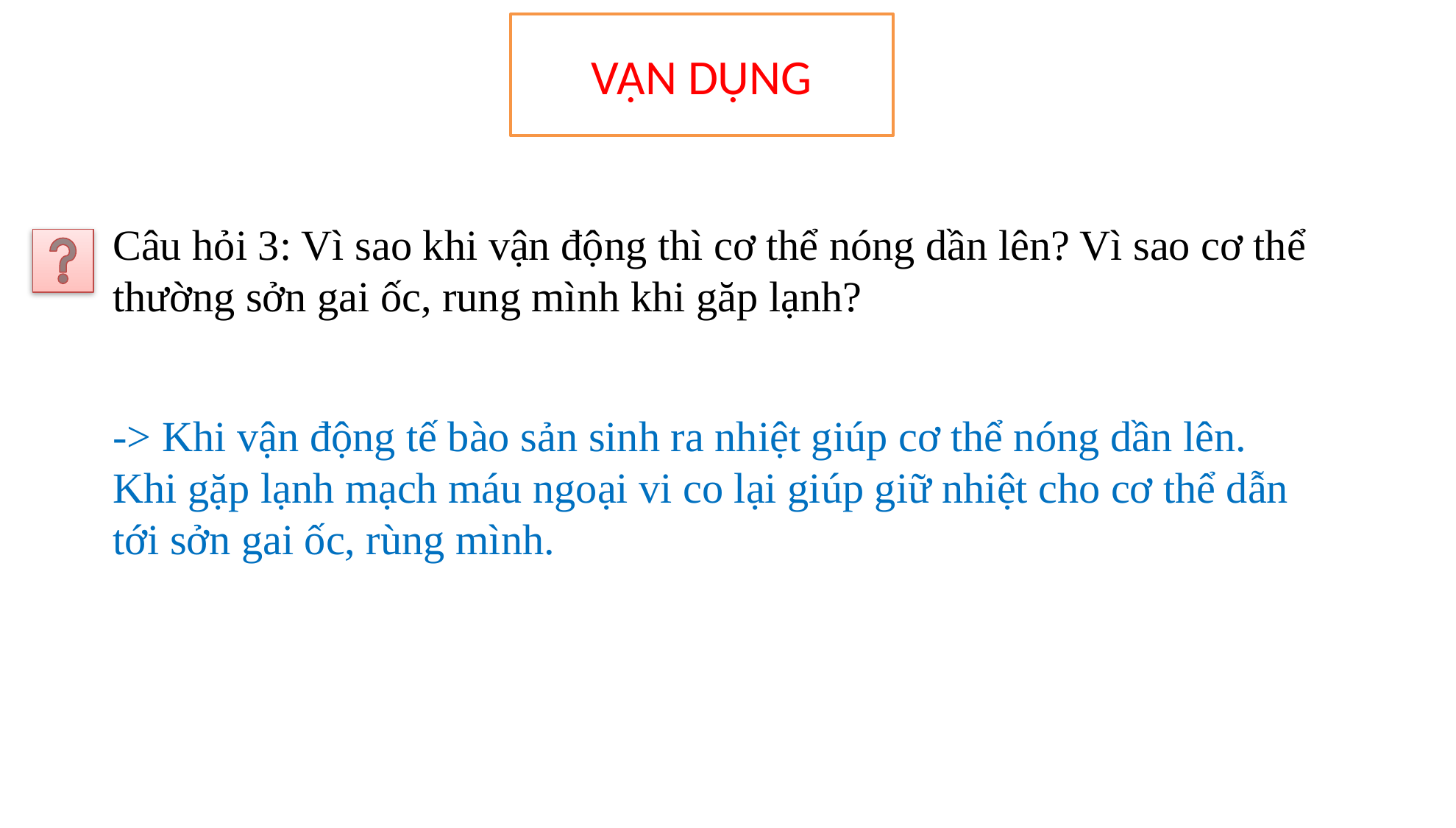

VẬN DỤNG
Câu hỏi 3: Vì sao khi vận động thì cơ thể nóng dần lên? Vì sao cơ thể thường sởn gai ốc, rung mình khi găp lạnh?

-> Khi vận động tế bào sản sinh ra nhiệt giúp cơ thể nóng dần lên.
Khi gặp lạnh mạch máu ngoại vi co lại giúp giữ nhiệt cho cơ thể dẫn tới sởn gai ốc, rùng mình.